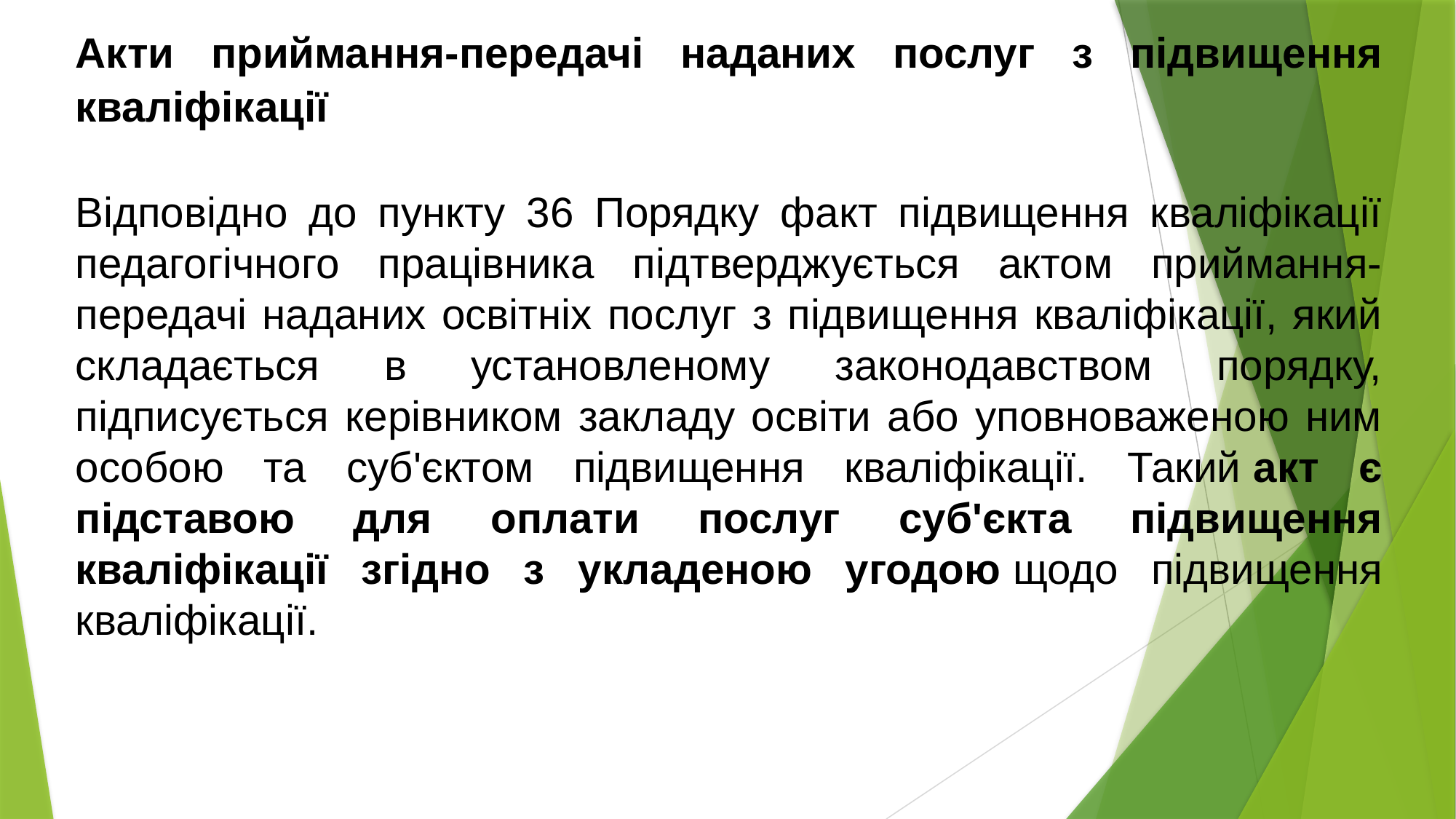

Акти приймання-передачі наданих послуг з підвищення кваліфікації

Відповідно до пункту 36 Порядку факт підвищення кваліфікації педагогічного працівника підтверджується актом приймання-передачі наданих освітніх послуг з підвищення кваліфікації, який складається в установленому законодавством порядку, підписується керівником закладу освіти або уповноваженою ним особою та суб'єктом підвищення кваліфікації. Такий акт є підставою для оплати послуг суб'єкта підвищення кваліфікації згідно з укладеною угодою щодо підвищення кваліфікації.